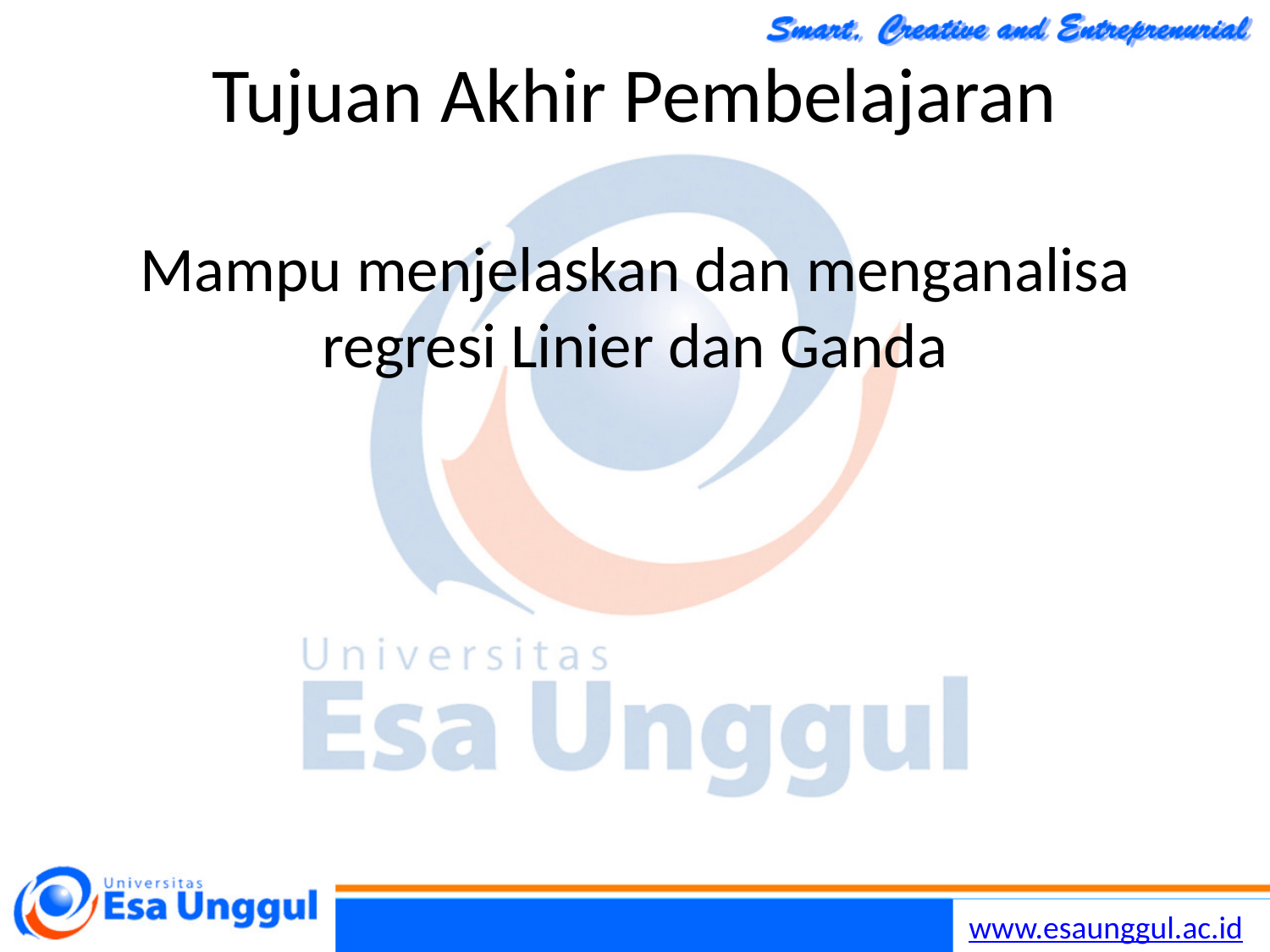

# Tujuan Akhir Pembelajaran
Mampu menjelaskan dan menganalisa regresi Linier dan Ganda